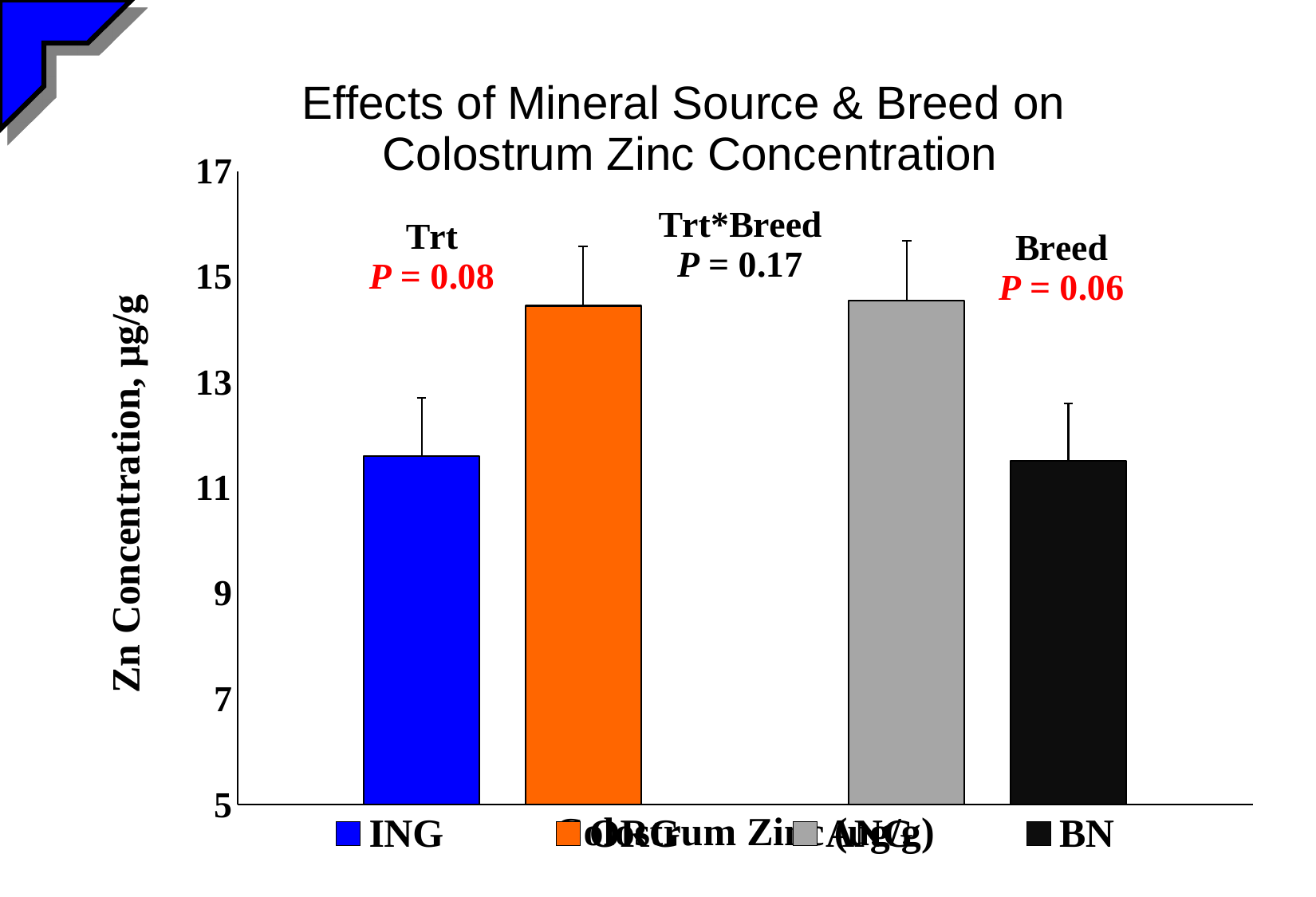

### Chart: Effects of Mineral Source & Breed on
Colostrum Zinc Concentration

| Category | ING | ORG |  | ANG | BN |
|---|---|---|---|---|---|
| Colostrum Zinc (ug/g) | 11.6091364 | 14.4515 | None | 14.5535 | 11.5071364 |